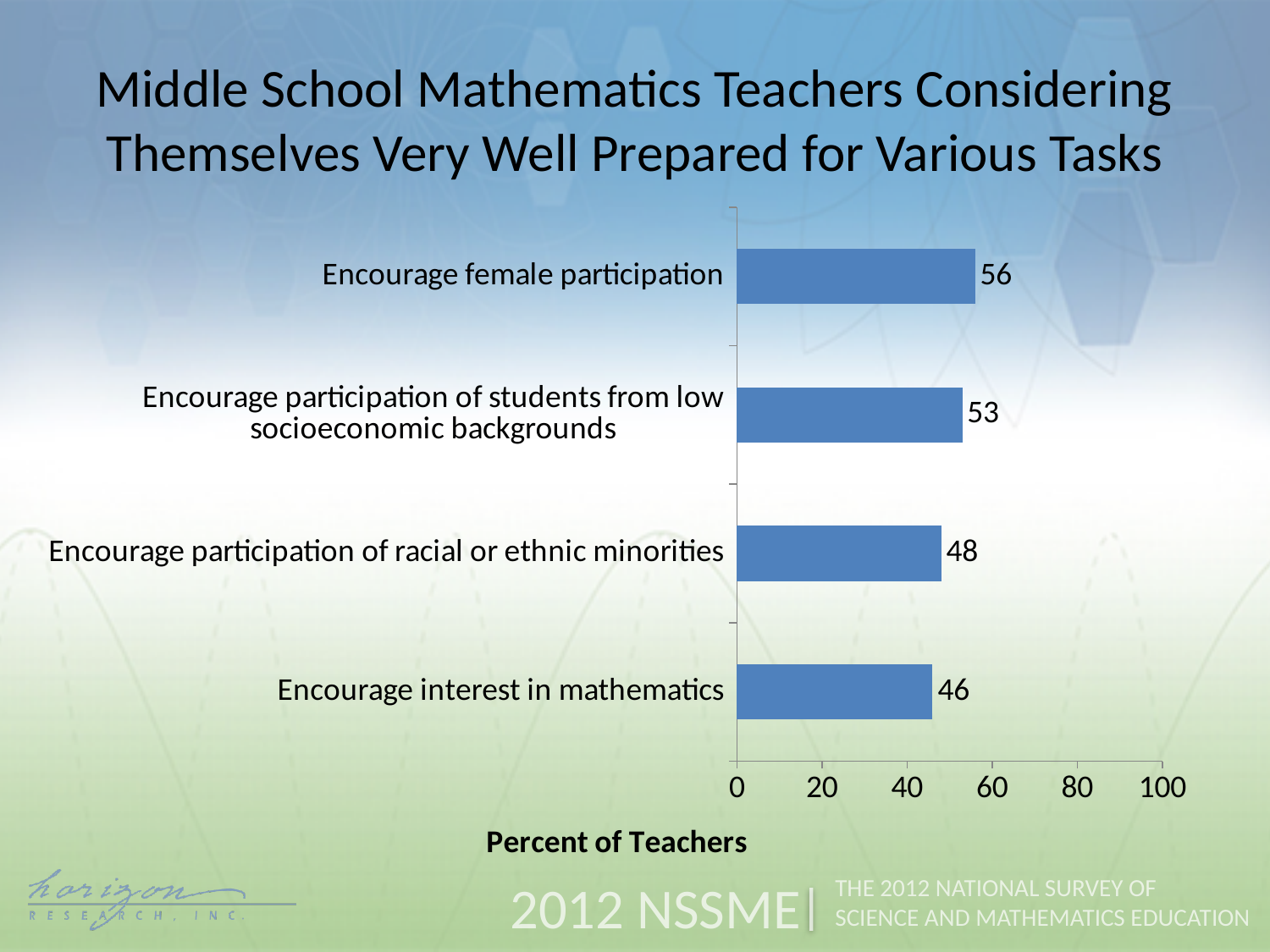

Middle School Mathematics Teachers Considering Themselves Very Well Prepared for Various Tasks

### Chart

| Category | Middle |
|---|---|
| Encourage interest in mathematics | 46.0 |
| Encourage participation of racial or ethnic minorities | 48.0 |
| Encourage participation of students from low socioeconomic backgrounds | 53.0 |
| Encourage female participation | 56.0 |